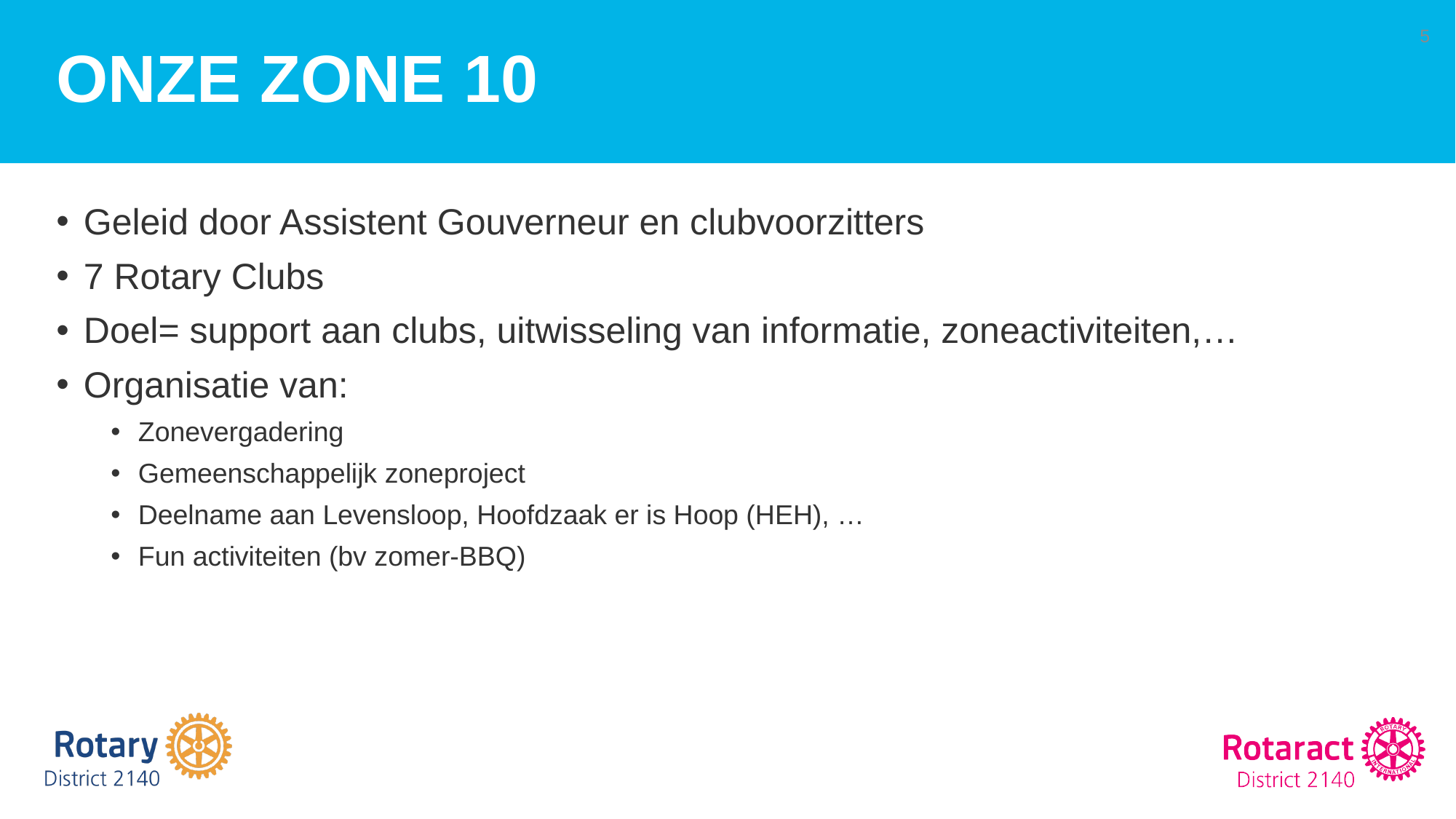

# ONZE zone 10
5
Geleid door Assistent Gouverneur en clubvoorzitters
7 Rotary Clubs
Doel= support aan clubs, uitwisseling van informatie, zoneactiviteiten,…
Organisatie van:
Zonevergadering
Gemeenschappelijk zoneproject
Deelname aan Levensloop, Hoofdzaak er is Hoop (HEH), …
Fun activiteiten (bv zomer-BBQ)